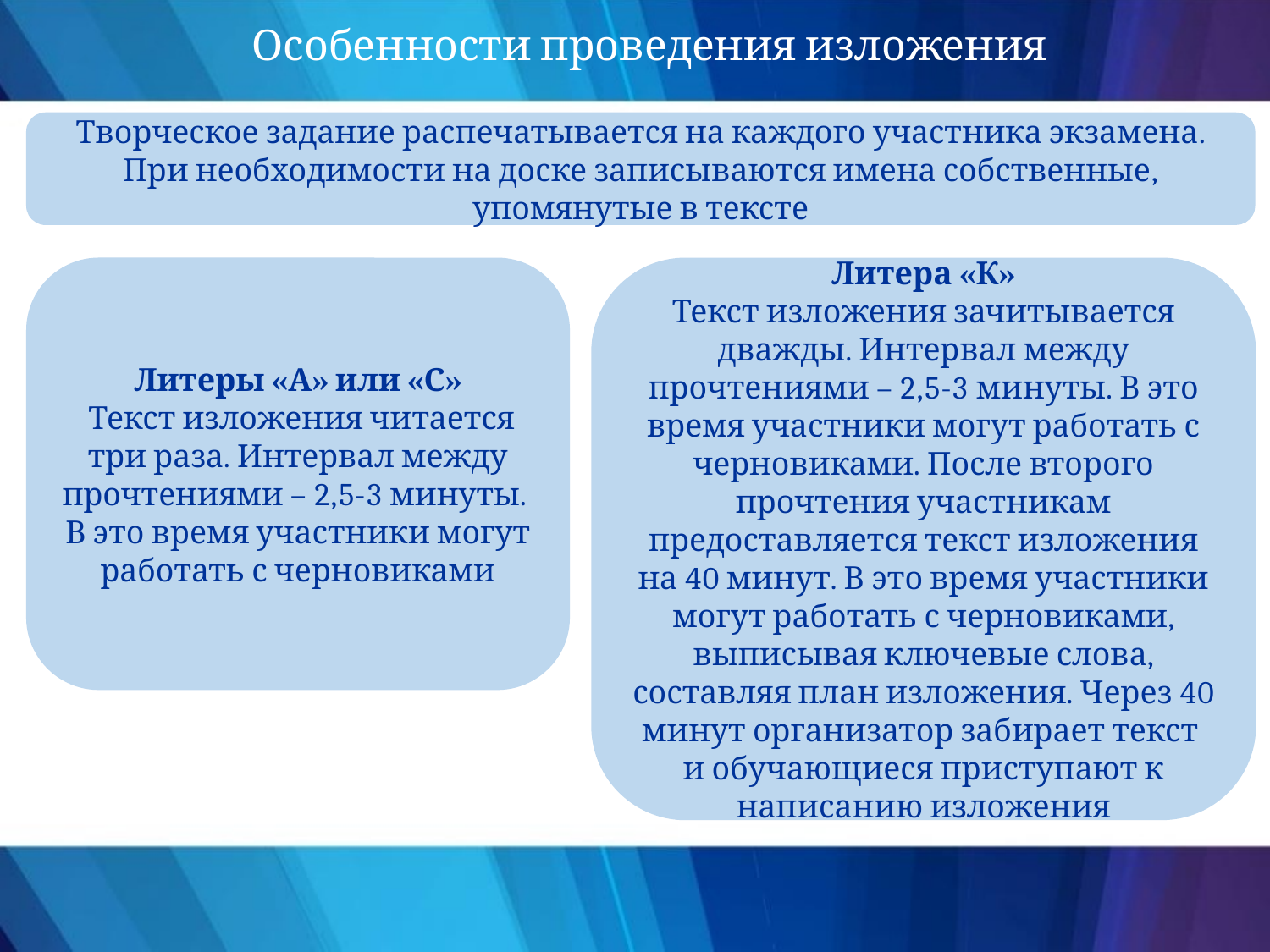

Особенности проведения изложения
Творческое задание распечатывается на каждого участника экзамена. При необходимости на доске записываются имена собственные, упомянутые в тексте
Литеры «А» или «С»
 Текст изложения читается три раза. Интервал между прочтениями – 2,5-3 минуты.
В это время участники могут работать с черновиками
Литера «К»
Текст изложения зачитывается дважды. Интервал между прочтениями – 2,5-3 минуты. В это время участники могут работать с черновиками. После второго прочтения участникам предоставляется текст изложения на 40 минут. В это время участники могут работать с черновиками, выписывая ключевые слова, составляя план изложения. Через 40 минут организатор забирает текст
и обучающиеся приступают к написанию изложения